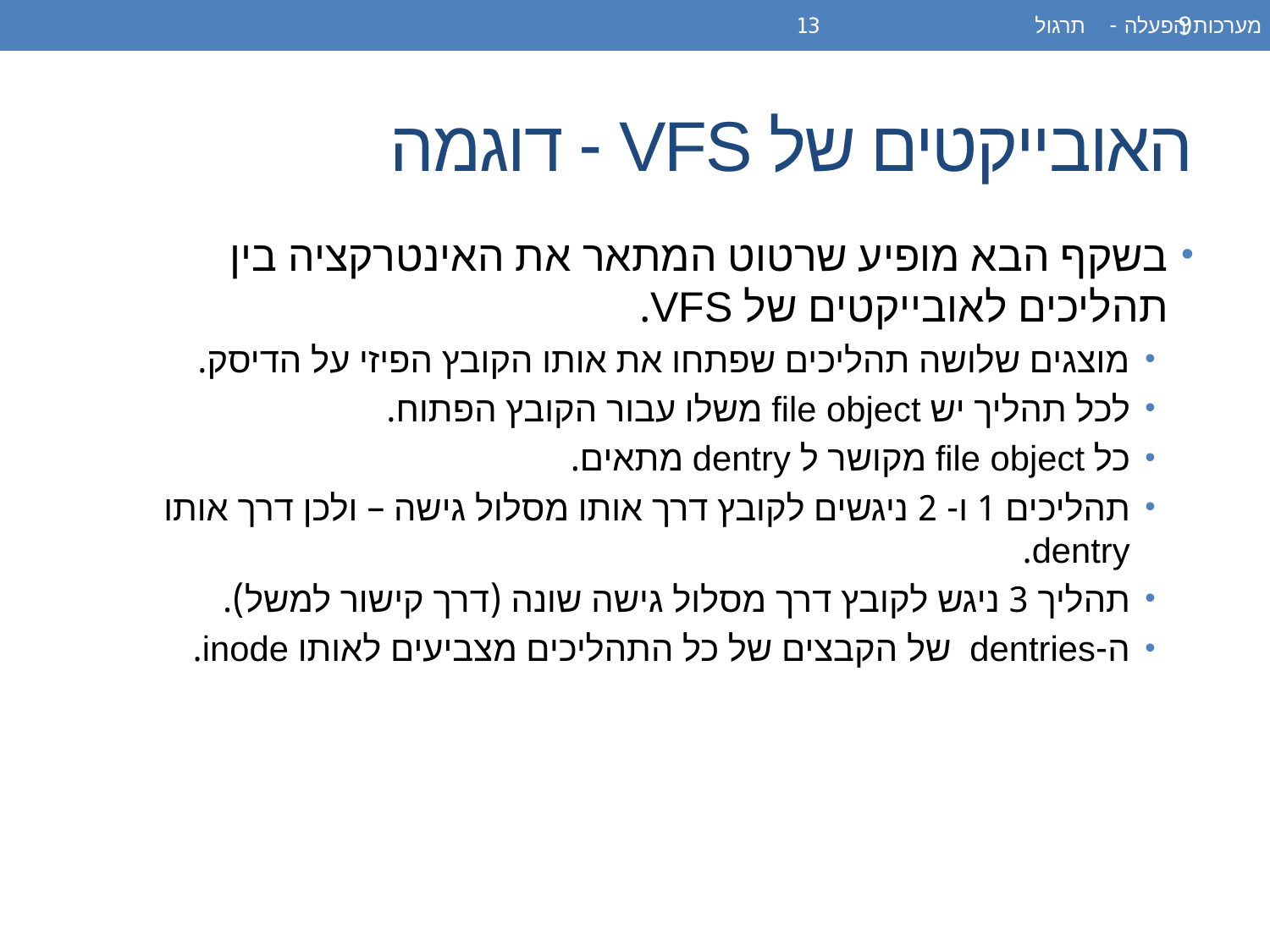

מערכות הפעלה - תרגול 13
9
# האובייקטים של VFS - דוגמה
בשקף הבא מופיע שרטוט המתאר את האינטרקציה בין תהליכים לאובייקטים של VFS.
מוצגים שלושה תהליכים שפתחו את אותו הקובץ הפיזי על הדיסק.
לכל תהליך יש file object משלו עבור הקובץ הפתוח.
כל file object מקושר ל dentry מתאים.
תהליכים 1 ו- 2 ניגשים לקובץ דרך אותו מסלול גישה – ולכן דרך אותו dentry.
תהליך 3 ניגש לקובץ דרך מסלול גישה שונה (דרך קישור למשל).
ה-dentries  של הקבצים של כל התהליכים מצביעים לאותו inode.